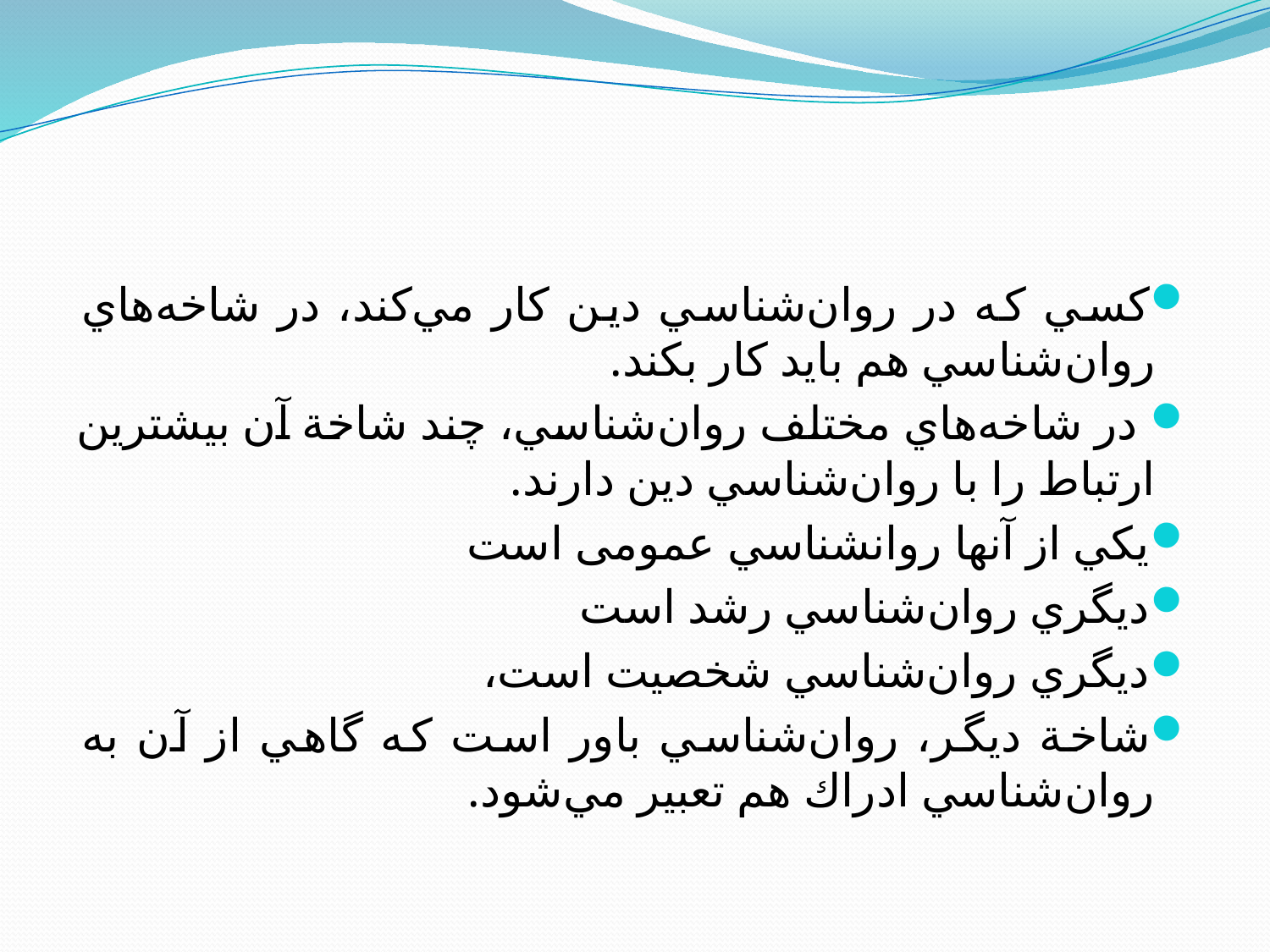

#
كسي كه در روان‌شناسي دين كار مي‌كند، در شاخه‌هاي روان‌شناسي هم بايد كار بكند.
 در شاخه‌هاي مختلف روان‌شناسي، چند شاخة آن بيشترين ارتباط را با روان‌شناسي دين دارند.
يكي از آنها روانشناسي عمومی است
ديگري روان‌شناسي رشد است
ديگري روان‌شناسي شخصيت است،
شاخة ديگر، روان‌شناسي باور است كه گاهي از آن به روان‌شناسي ادراك هم تعبير مي‌شود.